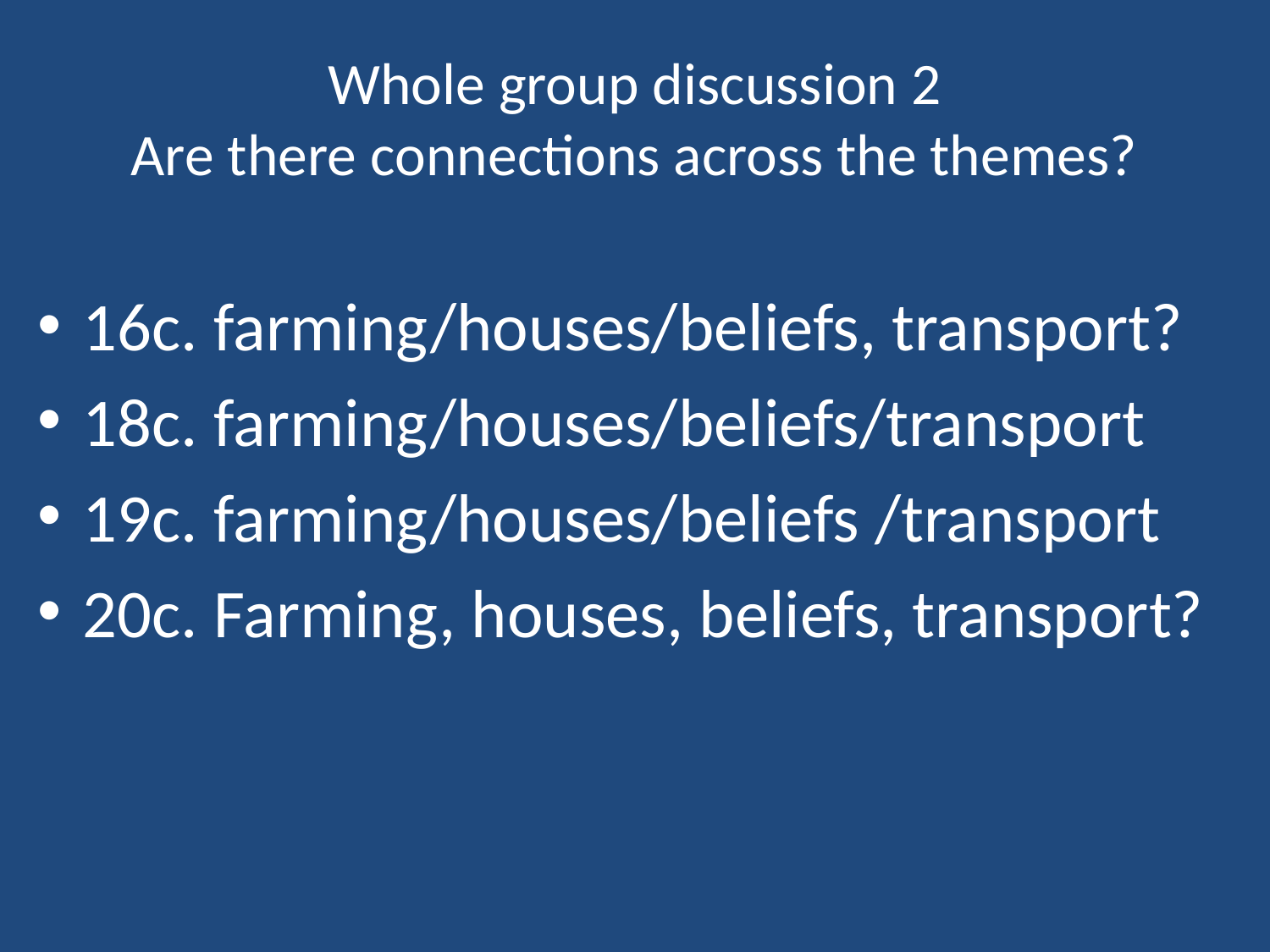

# Whole group discussion 2 Are there connections across the themes?
16c. farming/houses/beliefs, transport?
18c. farming/houses/beliefs/transport
19c. farming/houses/beliefs /transport
20c. Farming, houses, beliefs, transport?